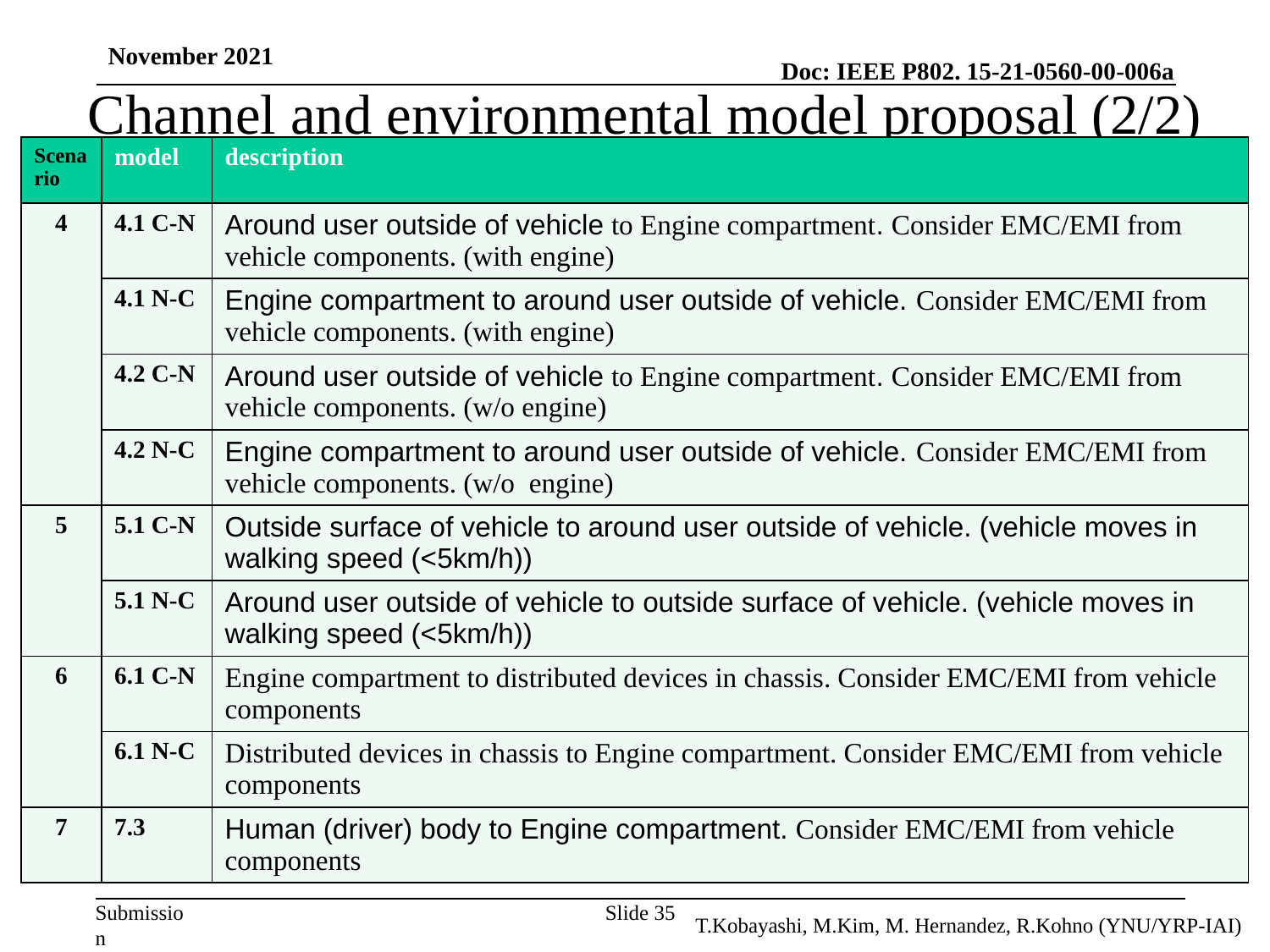

November 2021
# Channel and environmental model proposal (2/2)
| Scenario | model | description |
| --- | --- | --- |
| 4 | 4.1 C-N | Around user outside of vehicle to Engine compartment. Consider EMC/EMI from vehicle components. (with engine) |
|  | 4.1 N-C | Engine compartment to around user outside of vehicle. Consider EMC/EMI from vehicle components. (with engine) |
|  | 4.2 C-N | Around user outside of vehicle to Engine compartment. Consider EMC/EMI from vehicle components. (w/o engine) |
|  | 4.2 N-C | Engine compartment to around user outside of vehicle. Consider EMC/EMI from vehicle components. (w/o engine) |
| 5 | 5.1 C-N | Outside surface of vehicle to around user outside of vehicle. (vehicle moves in walking speed (<5km/h)) |
|  | 5.1 N-C | Around user outside of vehicle to outside surface of vehicle. (vehicle moves in walking speed (<5km/h)) |
| 6 | 6.1 C-N | Engine compartment to distributed devices in chassis. Consider EMC/EMI from vehicle components |
|  | 6.1 N-C | Distributed devices in chassis to Engine compartment. Consider EMC/EMI from vehicle components |
| 7 | 7.3 | Human (driver) body to Engine compartment. Consider EMC/EMI from vehicle components |
Slide 35
T.Kobayashi, M.Kim, M. Hernandez, R.Kohno (YNU/YRP-IAI)